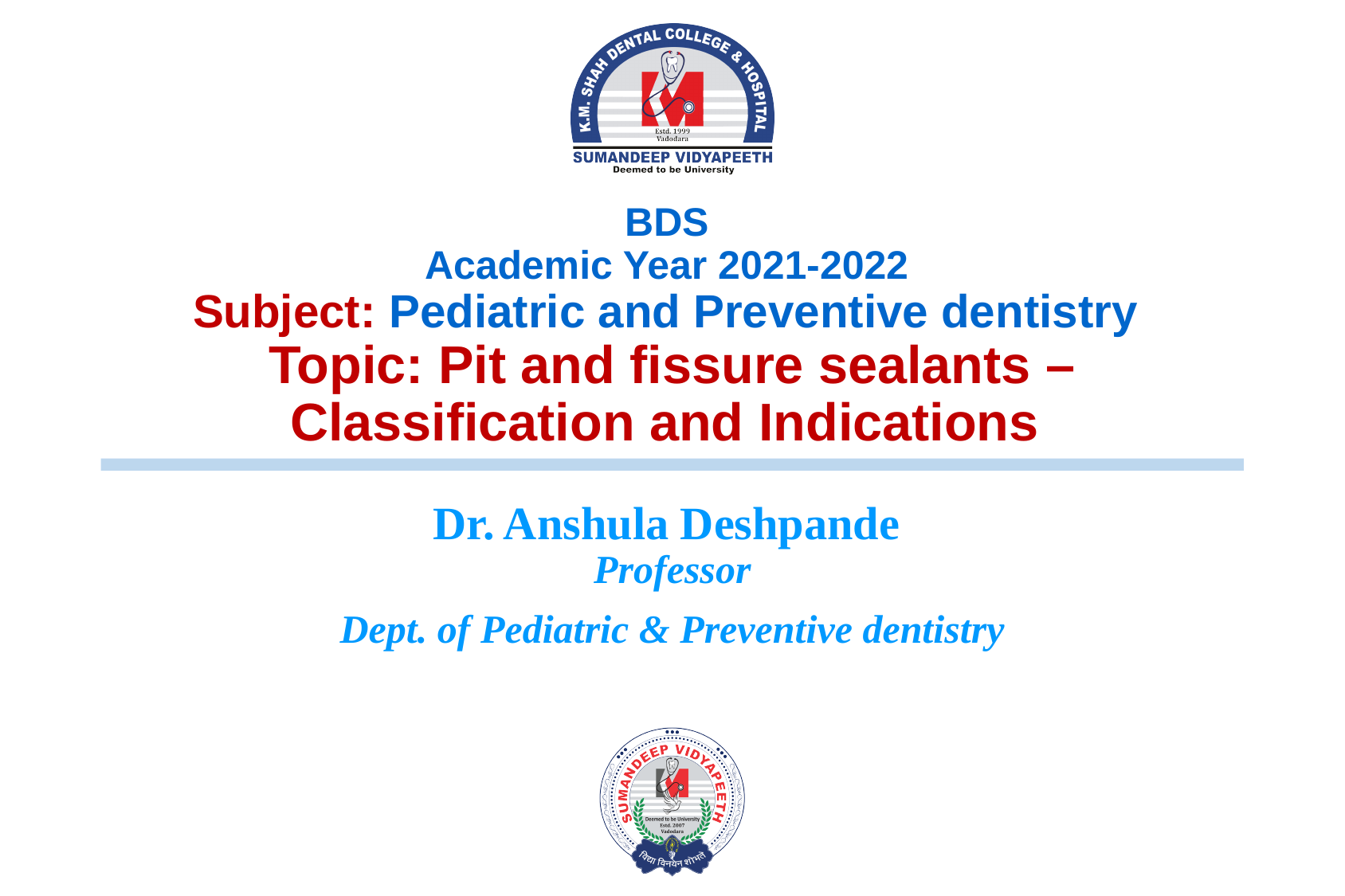

# BDS Academic Year 2021-2022 Subject: Pediatric and Preventive dentistry  Topic: Pit and fissure sealants – Classification and Indications
Dr. Anshula Deshpande
Professor
Dept. of Pediatric & Preventive dentistry